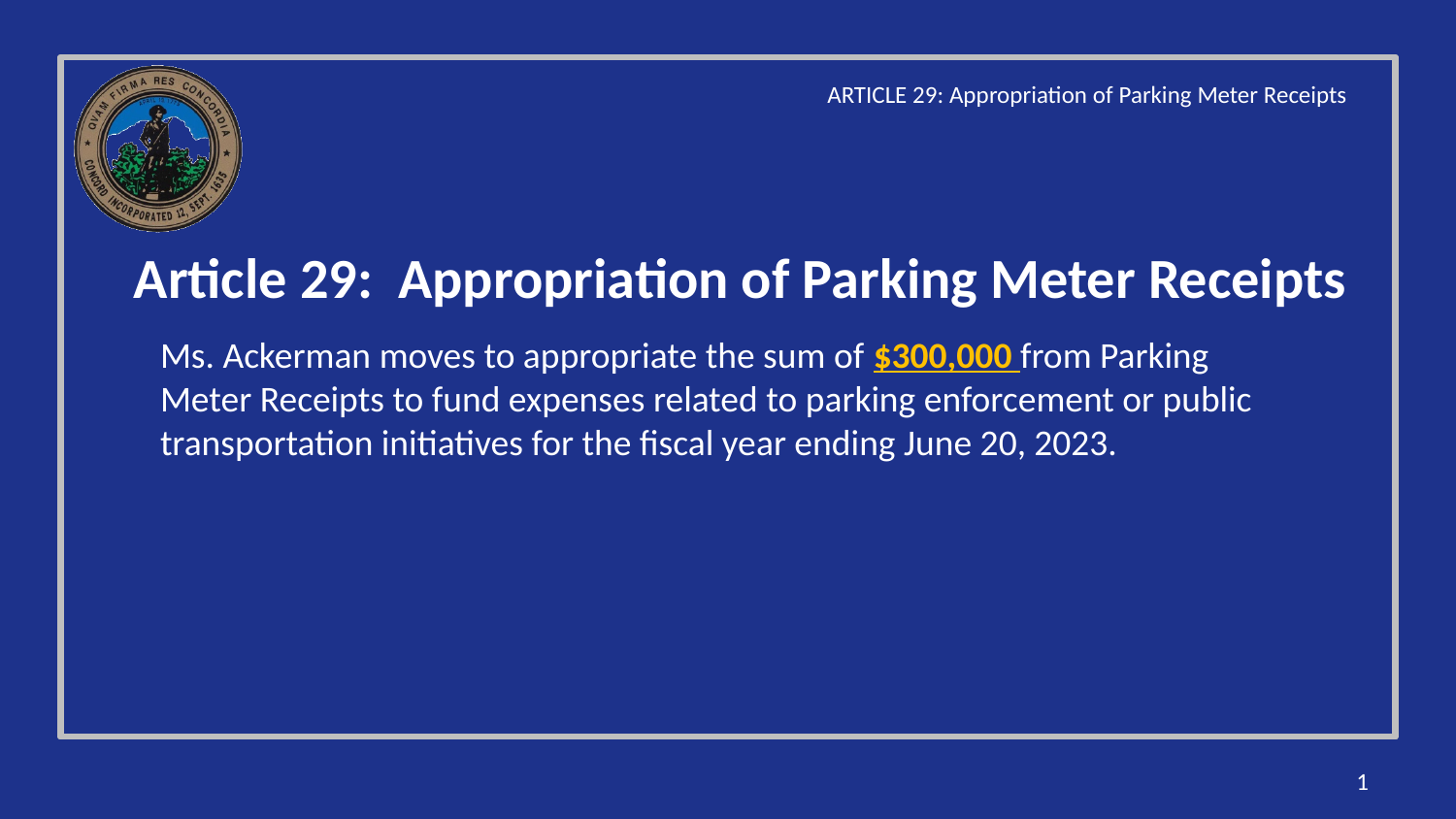

ARTICLE 29: Appropriation of Parking Meter Receipts
# Article 29:  Appropriation of Parking Meter Receipts
Ms. Ackerman moves to appropriate the sum of $300,000 from Parking Meter Receipts to fund expenses related to parking enforcement or public transportation initiatives for the fiscal year ending June 20, 2023.

1